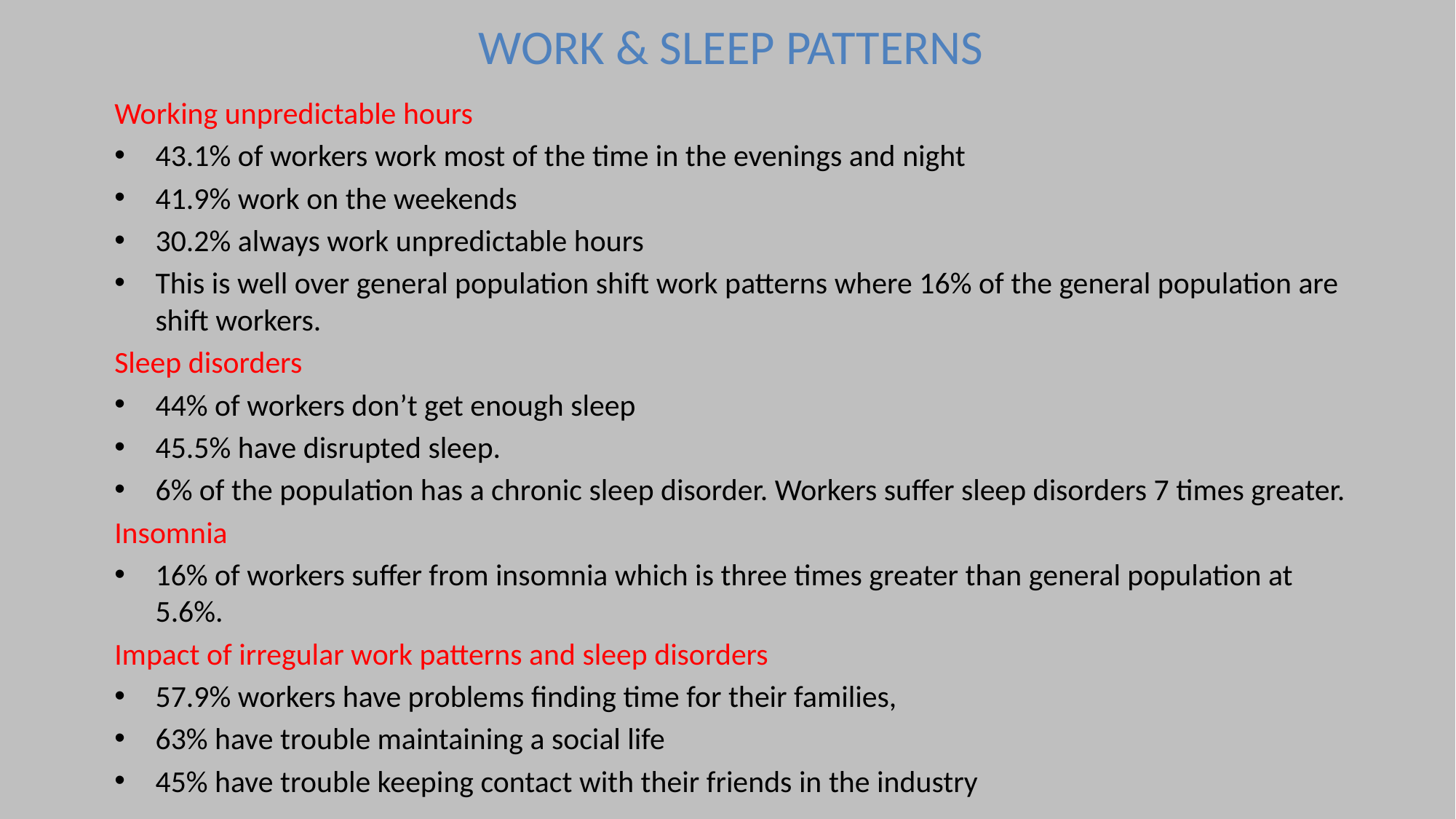

# WORK & SLEEP PATTERNS
Working unpredictable hours
43.1% of workers work most of the time in the evenings and night
41.9% work on the weekends
30.2% always work unpredictable hours
This is well over general population shift work patterns where 16% of the general population are shift workers.
Sleep disorders
44% of workers don’t get enough sleep
45.5% have disrupted sleep.
6% of the population has a chronic sleep disorder. Workers suffer sleep disorders 7 times greater.
Insomnia
16% of workers suffer from insomnia which is three times greater than general population at 5.6%.
Impact of irregular work patterns and sleep disorders
57.9% workers have problems finding time for their families,
63% have trouble maintaining a social life
45% have trouble keeping contact with their friends in the industry